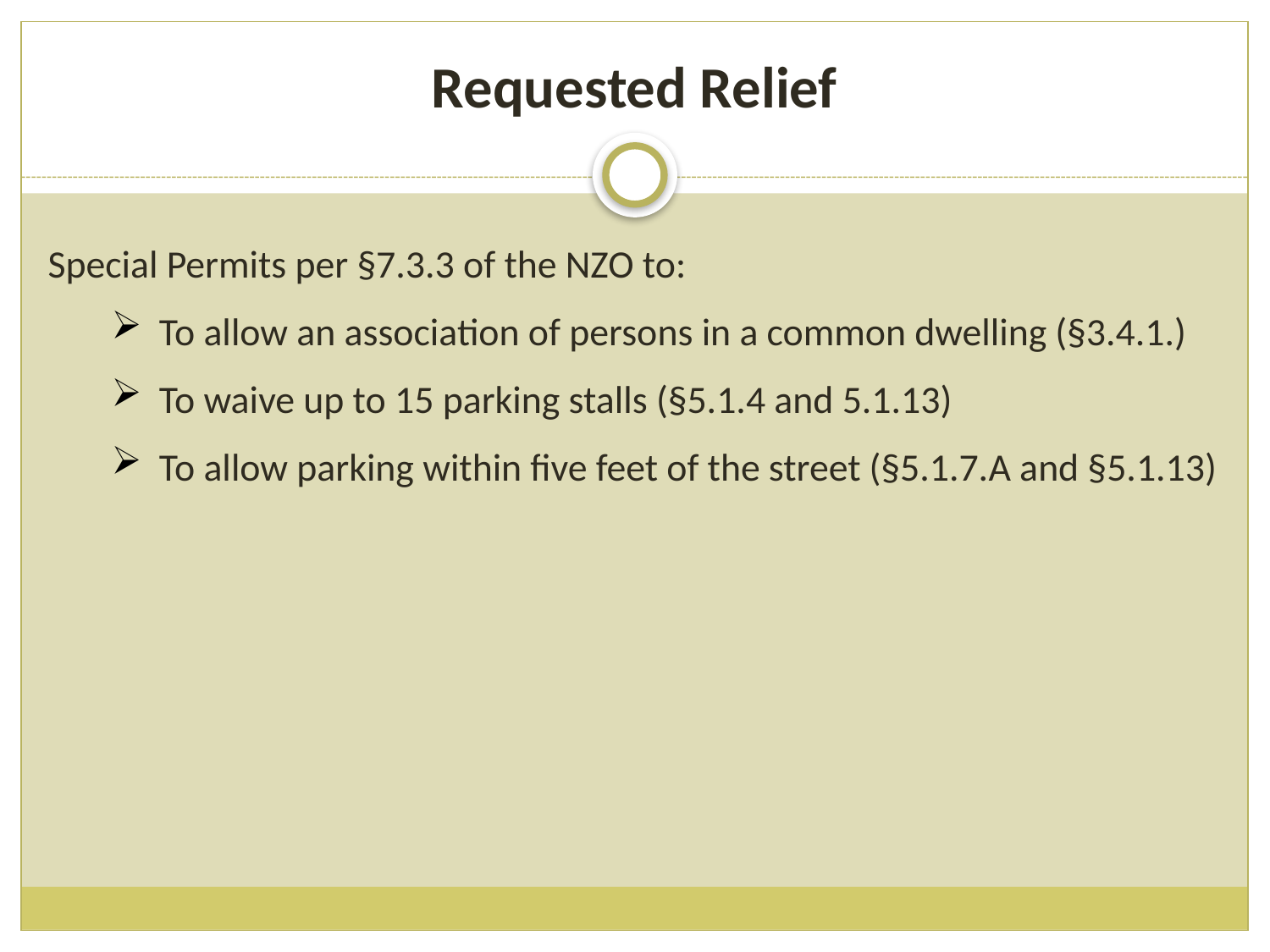

# Requested Relief
Special Permits per §7.3.3 of the NZO to:
To allow an association of persons in a common dwelling (§3.4.1.)
To waive up to 15 parking stalls (§5.1.4 and 5.1.13)
To allow parking within five feet of the street (§5.1.7.A and §5.1.13)